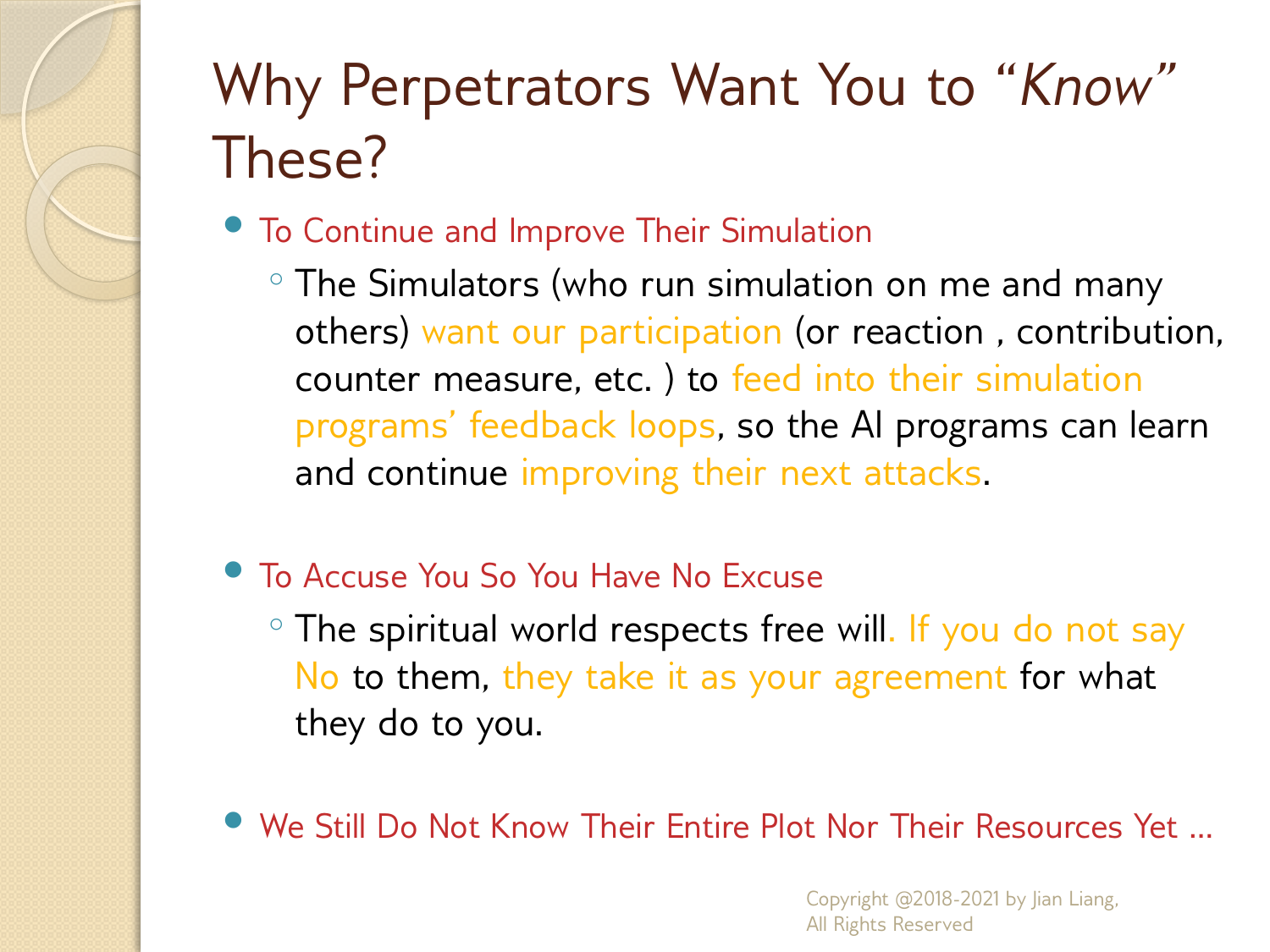

# Why Perpetrators Want You to “Know” These?
To Continue and Improve Their Simulation
The Simulators (who run simulation on me and many others) want our participation (or reaction , contribution, counter measure, etc. ) to feed into their simulation programs’ feedback loops, so the AI programs can learn and continue improving their next attacks.

To Accuse You So You Have No Excuse
The spiritual world respects free will. If you do not say No to them, they take it as your agreement for what they do to you.

We Still Do Not Know Their Entire Plot Nor Their Resources Yet …

Copyright @2018-2021 by Jian Liang,
All Rights Reserved